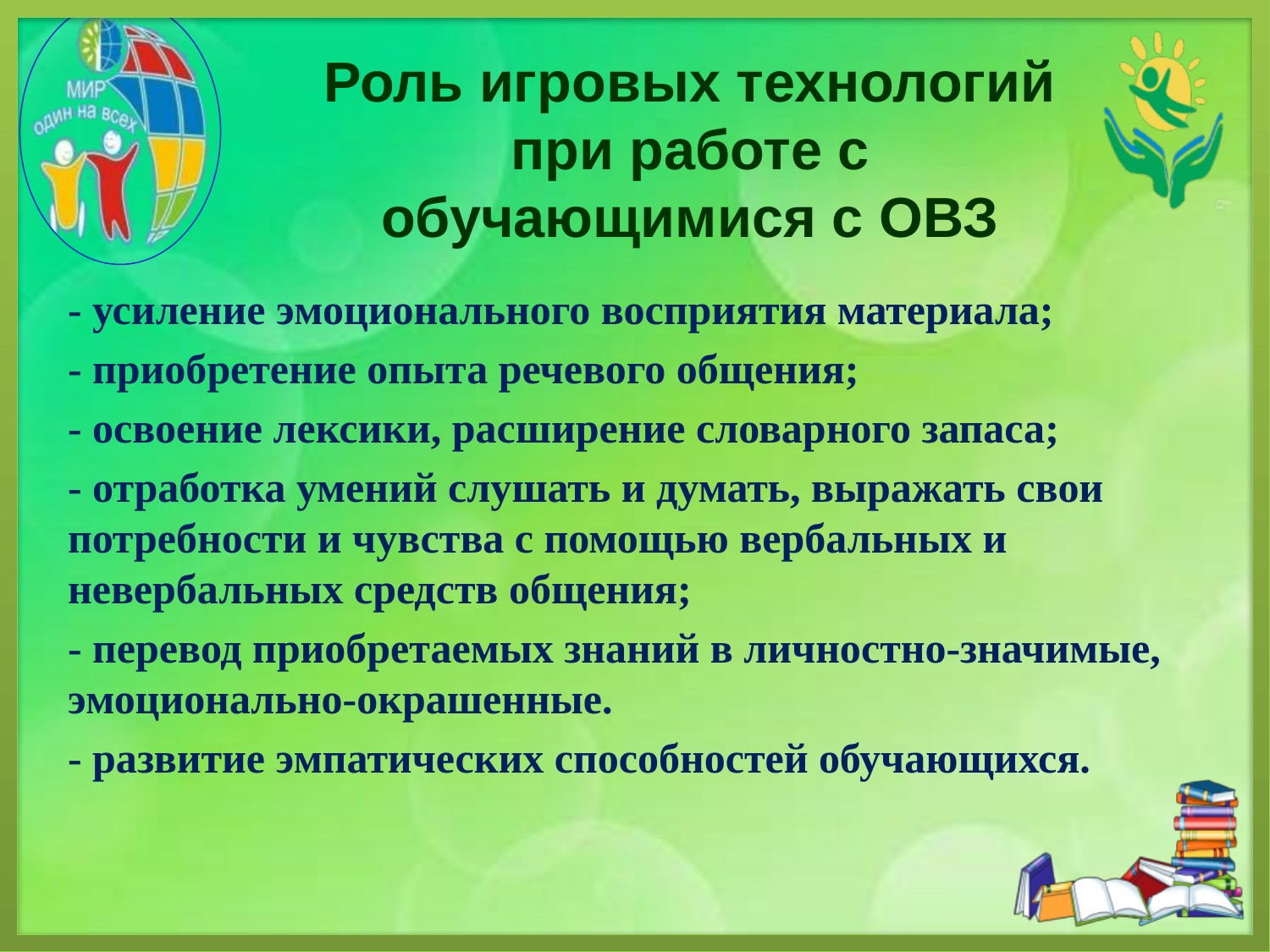

# Роль игровых технологий при работе с обучающимися с ОВЗ
- усиление эмоционального восприятия материала;
- приобретение опыта речевого общения;
- освоение лексики, расширение словарного запаса;
- отработка умений слушать и думать, выражать свои потребности и чувства с помощью вербальных и невербальных средств общения;
- перевод приобретаемых знаний в личностно-значимые, эмоционально-окрашенные.
- развитие эмпатических способностей обучающихся.